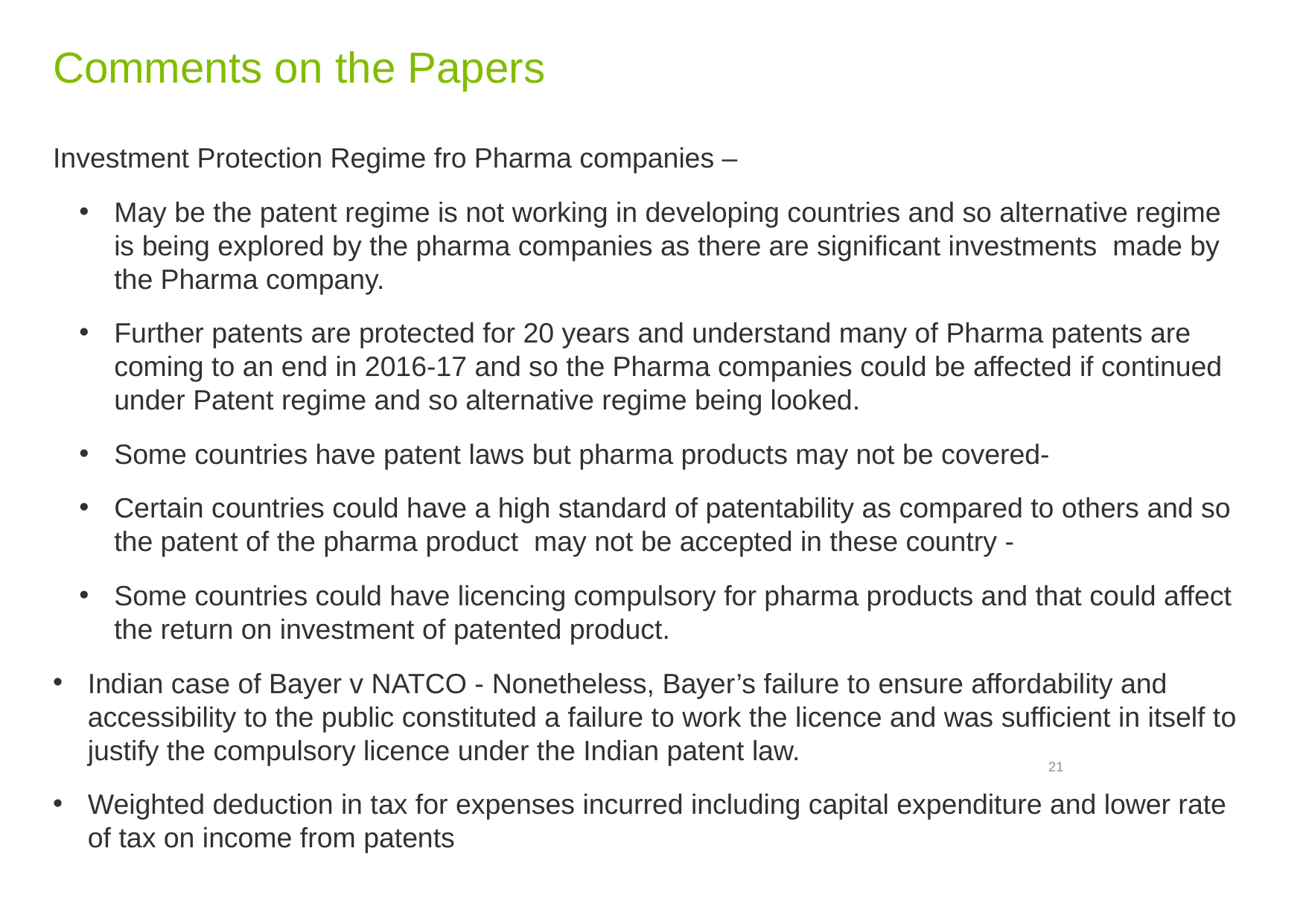

# Comments on the Papers
Investment Protection Regime fro Pharma companies –
May be the patent regime is not working in developing countries and so alternative regime is being explored by the pharma companies as there are significant investments  made by the Pharma company.
Further patents are protected for 20 years and understand many of Pharma patents are coming to an end in 2016-17 and so the Pharma companies could be affected if continued under Patent regime and so alternative regime being looked.
Some countries have patent laws but pharma products may not be covered-
Certain countries could have a high standard of patentability as compared to others and so the patent of the pharma product  may not be accepted in these country -
Some countries could have licencing compulsory for pharma products and that could affect the return on investment of patented product.
Indian case of Bayer v NATCO - Nonetheless, Bayer’s failure to ensure affordability and accessibility to the public constituted a failure to work the licence and was sufficient in itself to justify the compulsory licence under the Indian patent law.
Weighted deduction in tax for expenses incurred including capital expenditure and lower rate of tax on income from patents
21